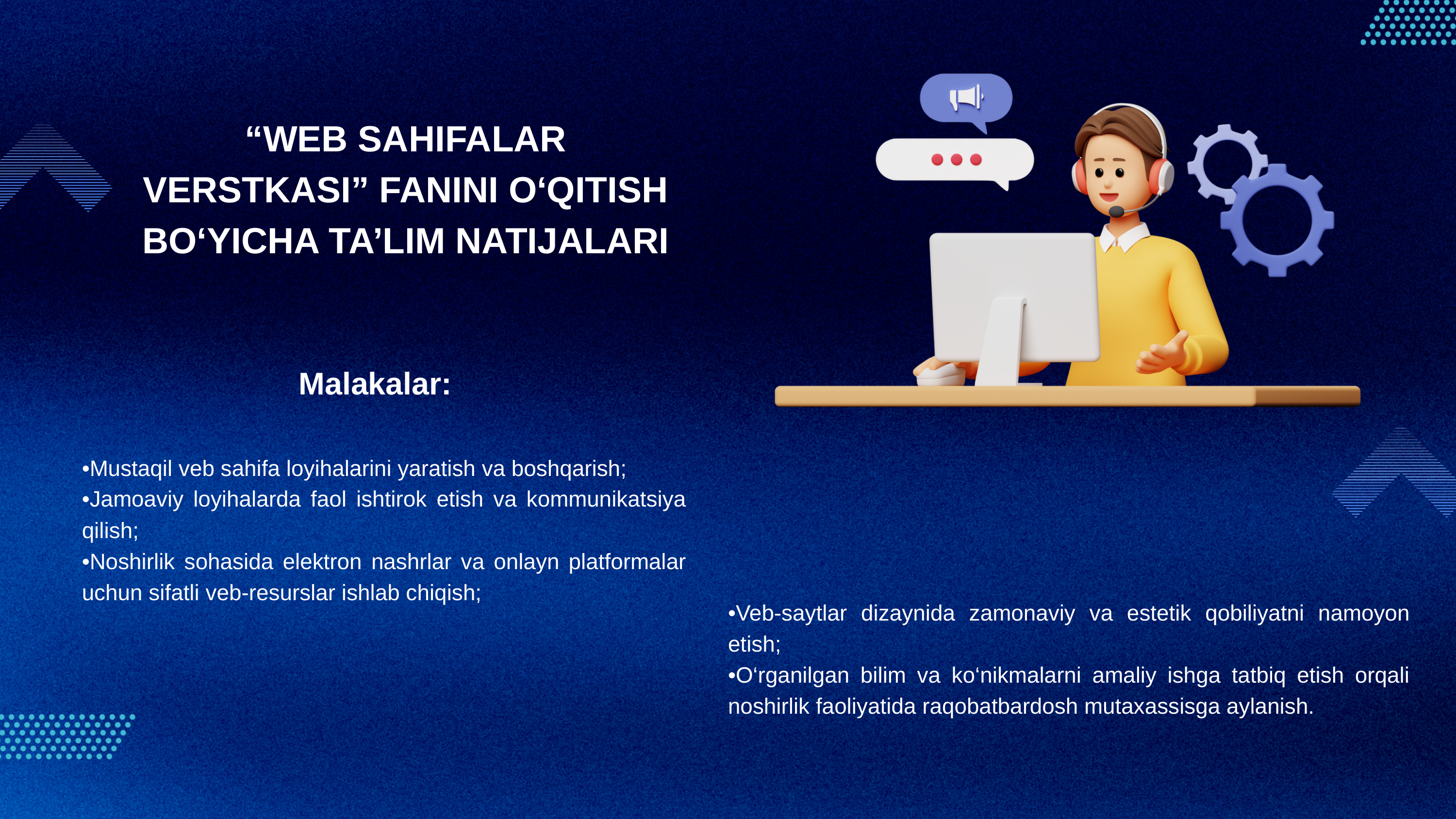

“WEB SAHIFALAR VERSTKASI” FANINI O‘QITISH BO‘YICHA TA’LIM NATIJALARI

Malakalar:

•Mustaqil veb sahifa loyihalarini yaratish va boshqarish;
•Jamoaviy loyihalarda faol ishtirok etish va kommunikatsiya qilish;
•Noshirlik sohasida elektron nashrlar va onlayn platformalar uchun sifatli veb-resurslar ishlab chiqish;
•Veb-saytlar dizaynida zamonaviy va estetik qobiliyatni namoyon etish;
•O‘rganilgan bilim va ko‘nikmalarni amaliy ishga tatbiq etish orqali noshirlik faoliyatida raqobatbardosh mutaxassisga aylanish.